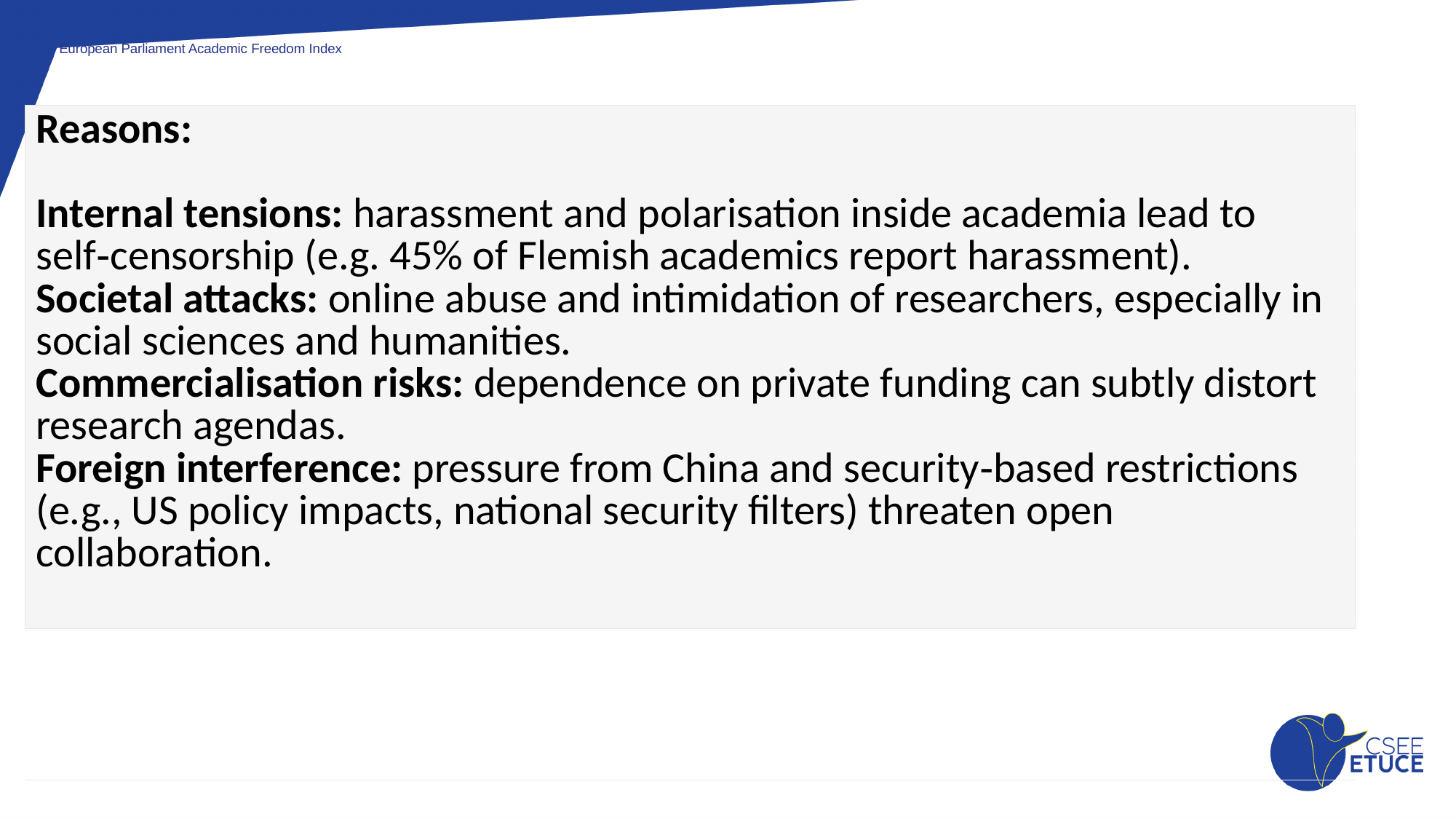

# European Parliament Academic Freedom Index
| Reasons: Internal tensions: harassment and polarisation inside academia lead to self‑censorship (e.g. 45% of Flemish academics report harassment). Societal attacks: online abuse and intimidation of researchers, especially in social sciences and humanities. Commercialisation risks: dependence on private funding can subtly distort research agendas. Foreign interference: pressure from China and security‑based restrictions (e.g., US policy impacts, national security filters) threaten open collaboration. |
| --- |
|  |
|  |